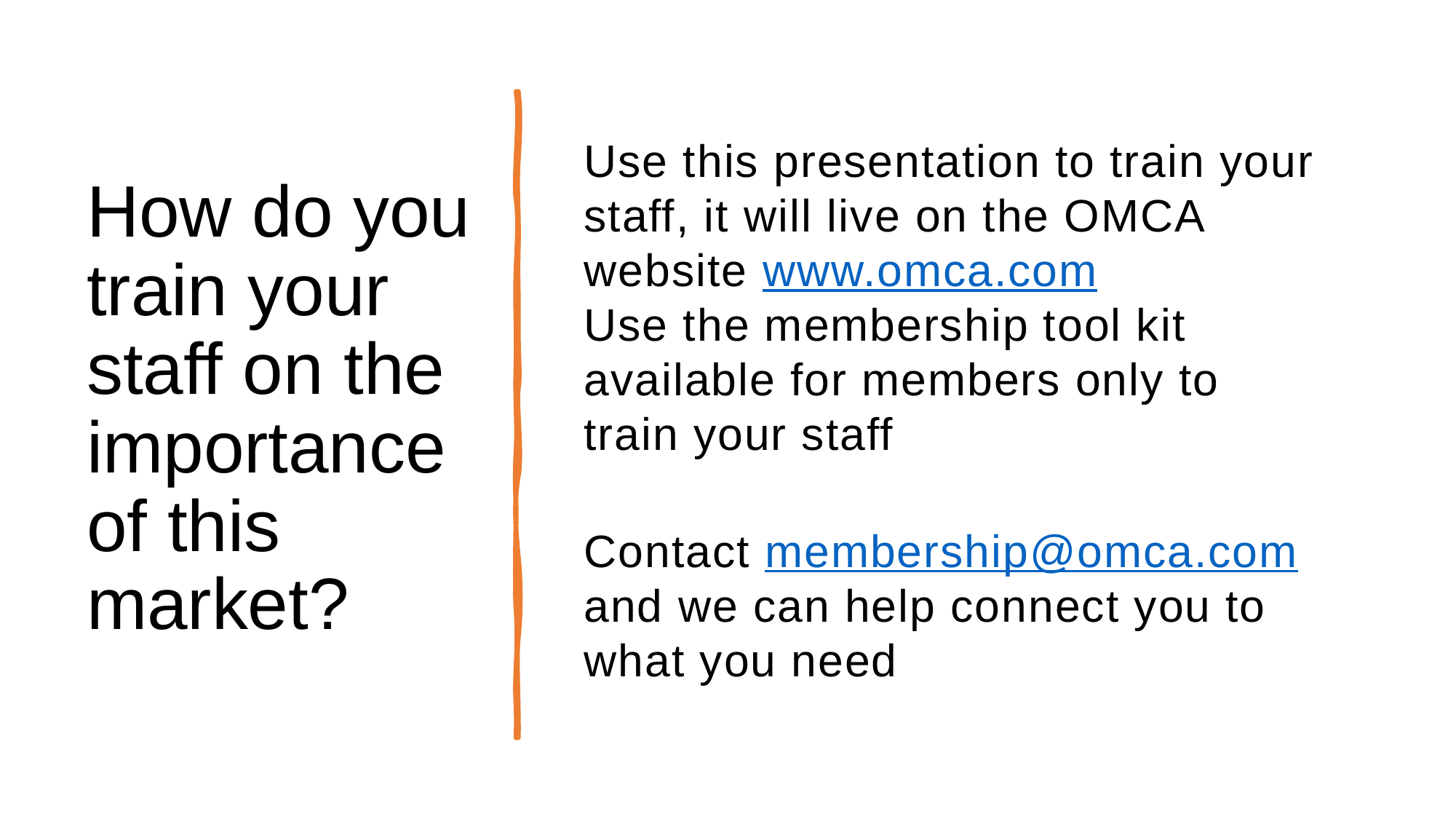

# How do you train your staff on the importance of this market?
Use this presentation to train your staff, it will live on the OMCA website www.omca.com
Use the membership tool kit available for members only to train your staff

Contact membership@omca.com and we can help connect you to what you need